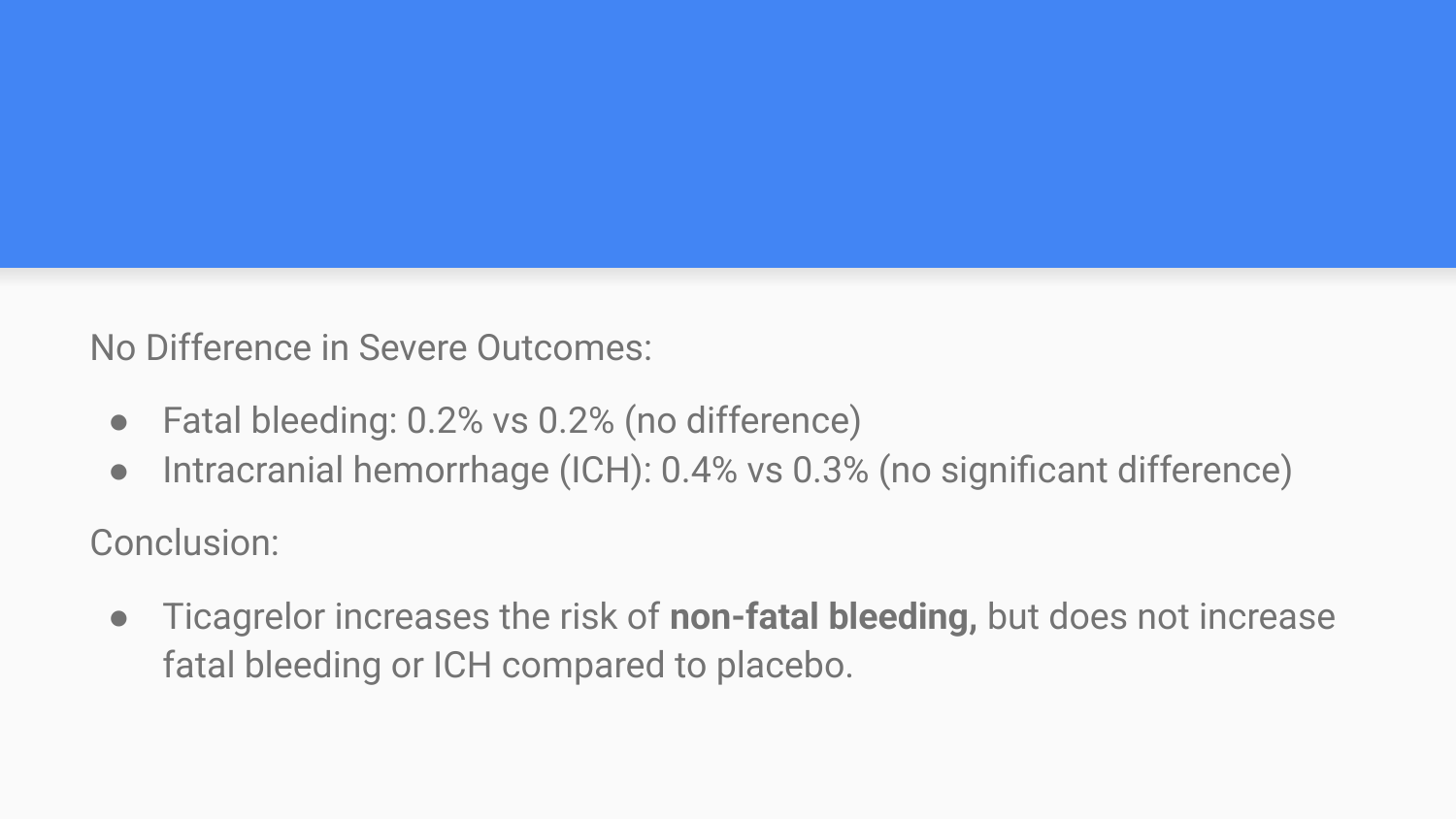

#
No Difference in Severe Outcomes:
Fatal bleeding: 0.2% vs 0.2% (no difference)
Intracranial hemorrhage (ICH): 0.4% vs 0.3% (no significant difference)
Conclusion:
Ticagrelor increases the risk of non-fatal bleeding, but does not increase fatal bleeding or ICH compared to placebo.